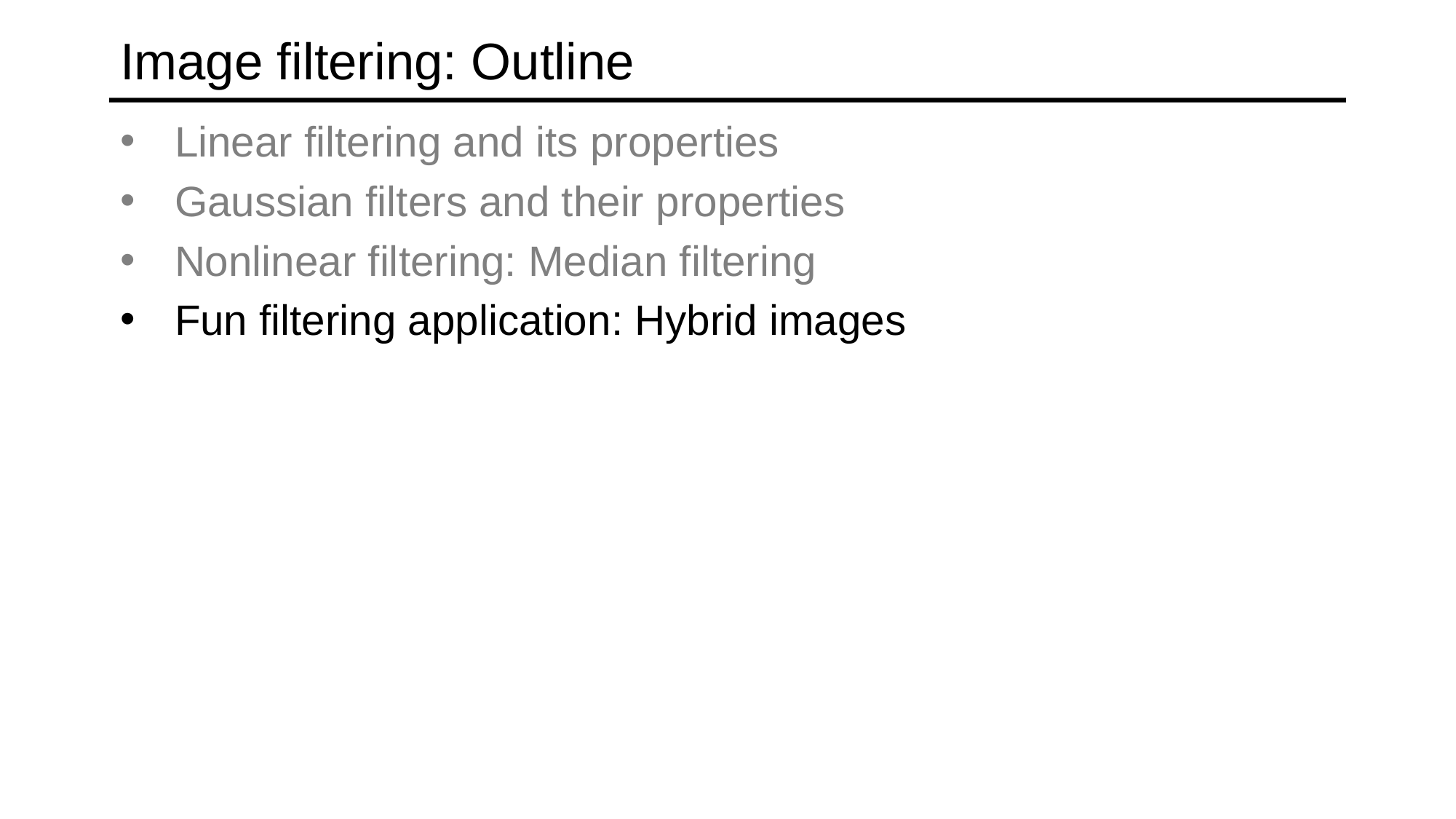

# Image filtering: Outline
Linear filtering and its properties
Gaussian filters and their properties
Nonlinear filtering: Median filtering
Fun filtering application: Hybrid images